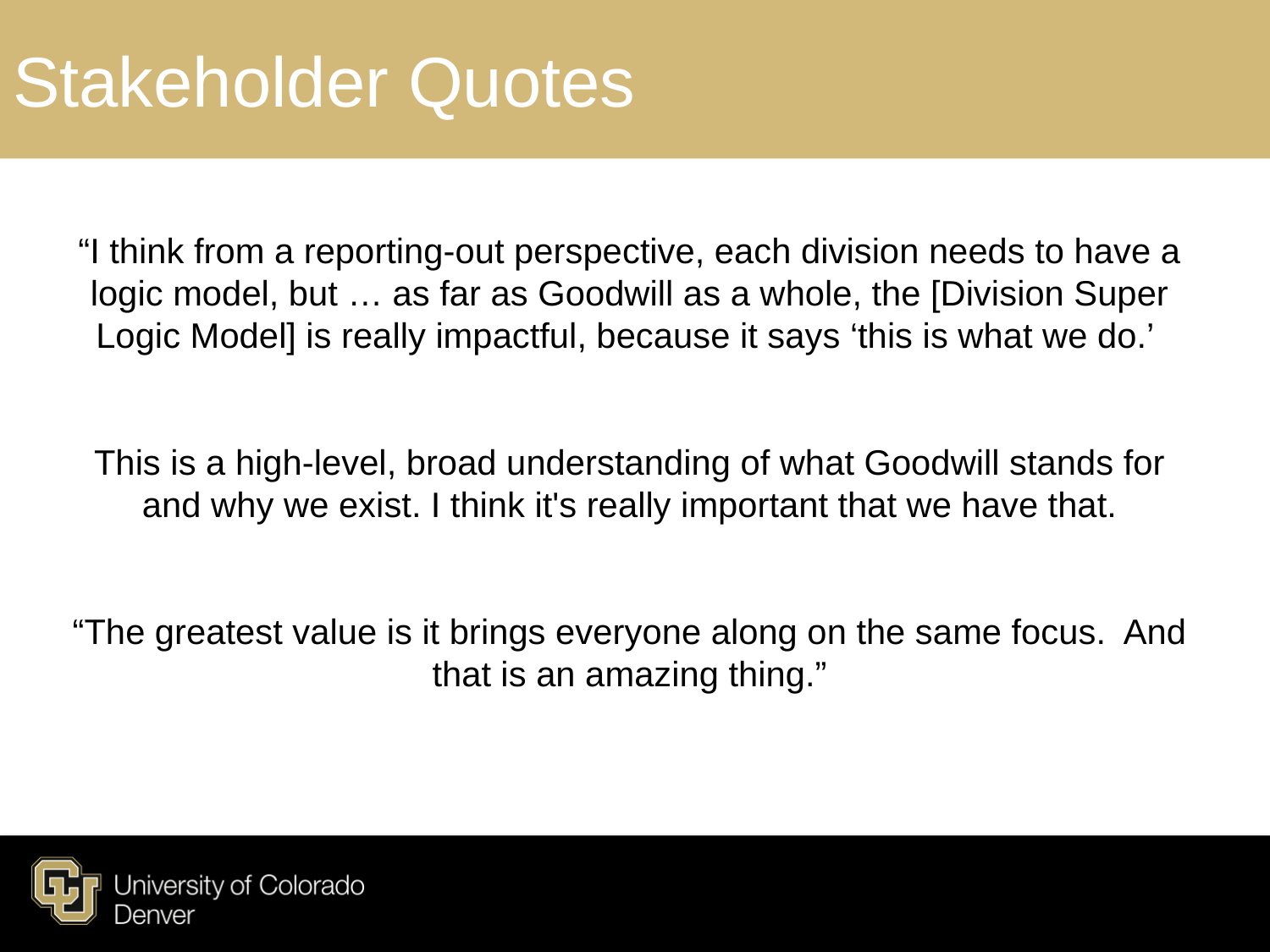

# Stakeholder Quotes
“I think from a reporting-out perspective, each division needs to have a logic model, but … as far as Goodwill as a whole, the [Division Super Logic Model] is really impactful, because it says ‘this is what we do.’

This is a high-level, broad understanding of what Goodwill stands for and why we exist. I think it's really important that we have that.

“The greatest value is it brings everyone along on the same focus.  And that is an amazing thing.”